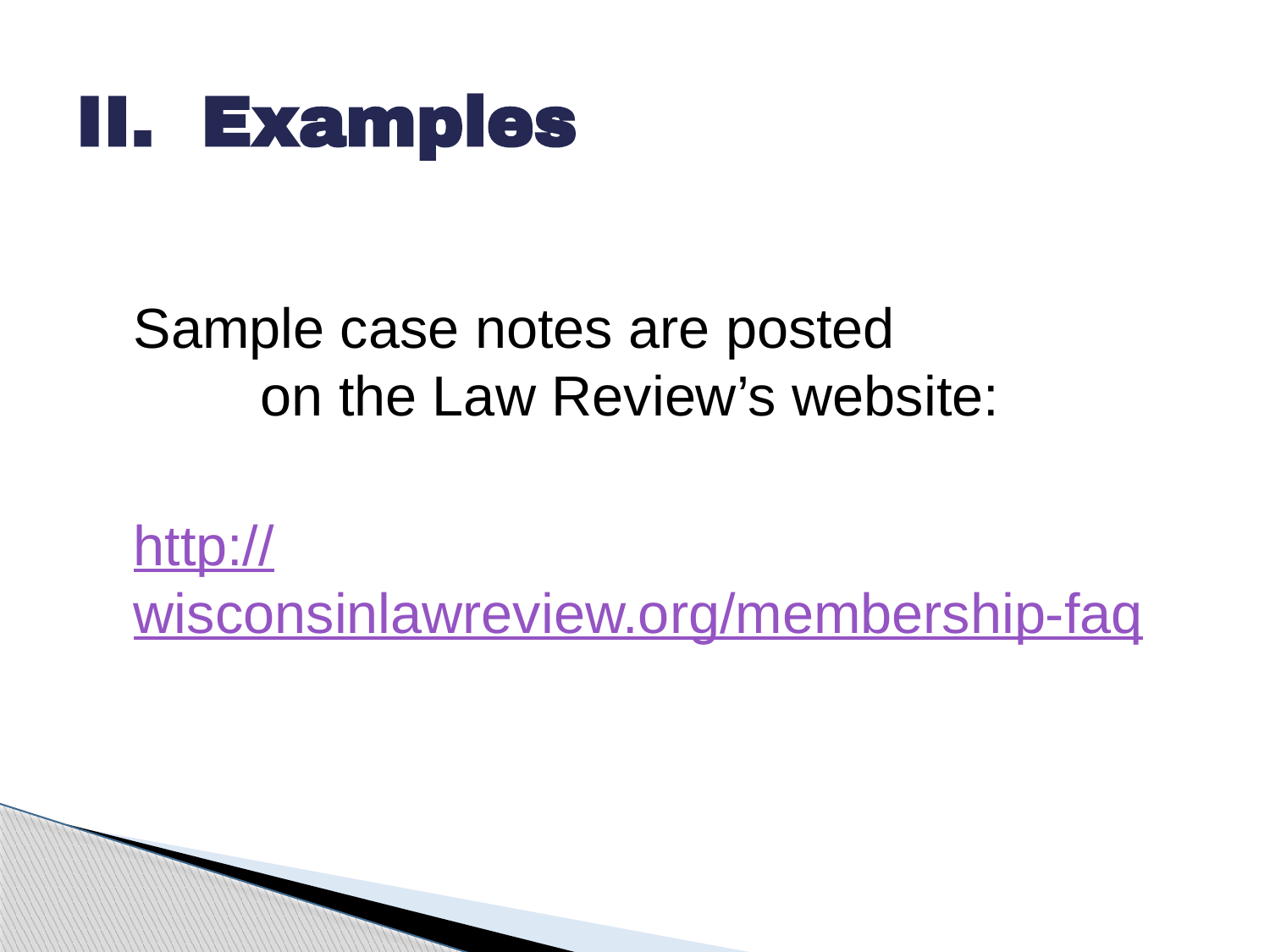

# II.  Examples
Sample case notes are posted
	on the Law Review’s website:

http://wisconsinlawreview.org/membership-faq